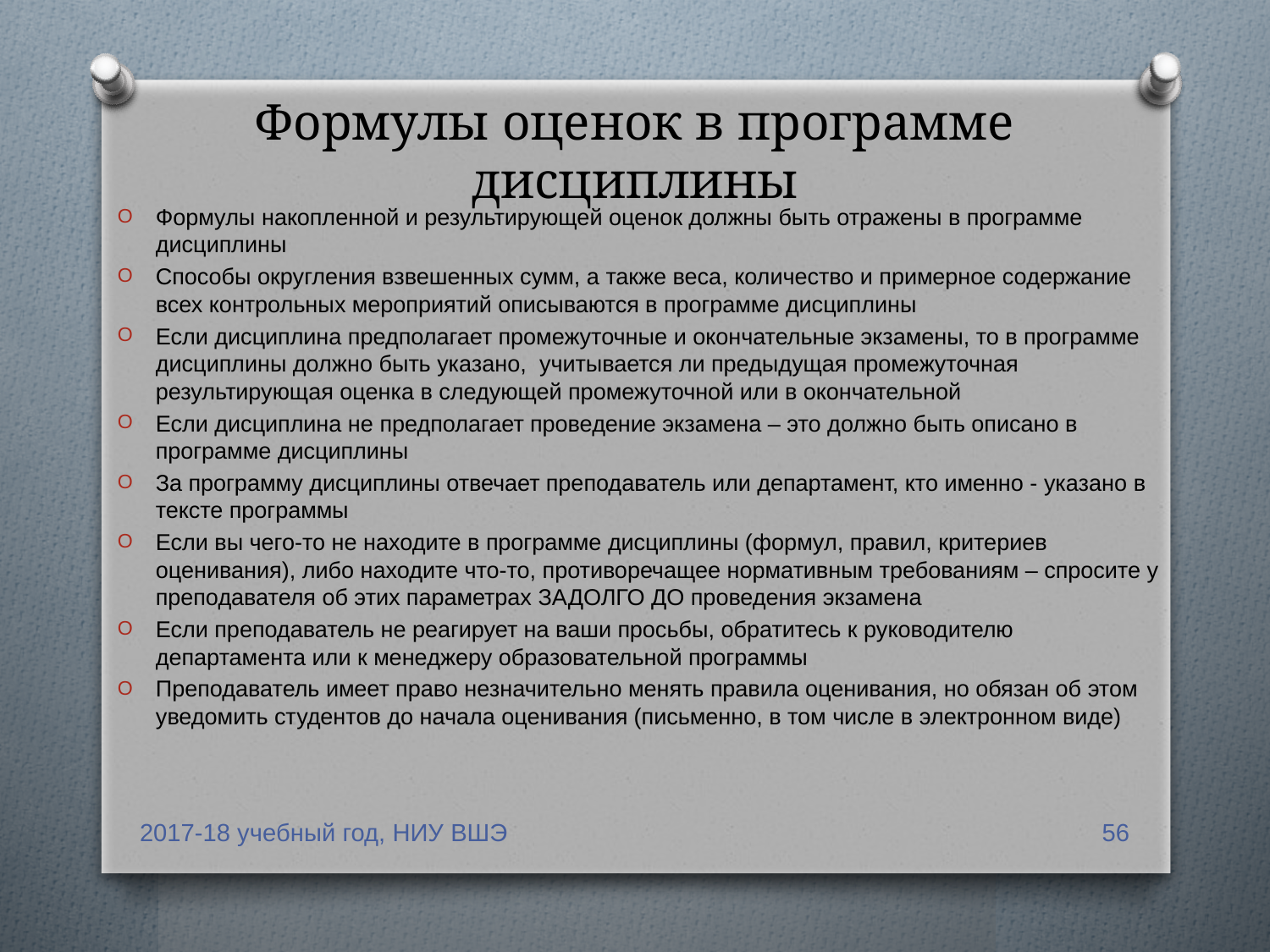

# Формулы оценок в программе дисциплины
Формулы накопленной и результирующей оценок должны быть отражены в программе дисциплины
Способы округления взвешенных сумм, а также веса, количество и примерное содержание всех контрольных мероприятий описываются в программе дисциплины
Если дисциплина предполагает промежуточные и окончательные экзамены, то в программе дисциплины должно быть указано,  учитывается ли предыдущая промежуточная результирующая оценка в следующей промежуточной или в окончательной
Если дисциплина не предполагает проведение экзамена – это должно быть описано в программе дисциплины
За программу дисциплины отвечает преподаватель или департамент, кто именно - указано в тексте программы
Если вы чего-то не находите в программе дисциплины (формул, правил, критериев оценивания), либо находите что-то, противоречащее нормативным требованиям – спросите у преподавателя об этих параметрах ЗАДОЛГО ДО проведения экзамена
Если преподаватель не реагирует на ваши просьбы, обратитесь к руководителю департамента или к менеджеру образовательной программы
Преподаватель имеет право незначительно менять правила оценивания, но обязан об этом уведомить студентов до начала оценивания (письменно, в том числе в электронном виде)
2017-18 учебный год, НИУ ВШЭ
56